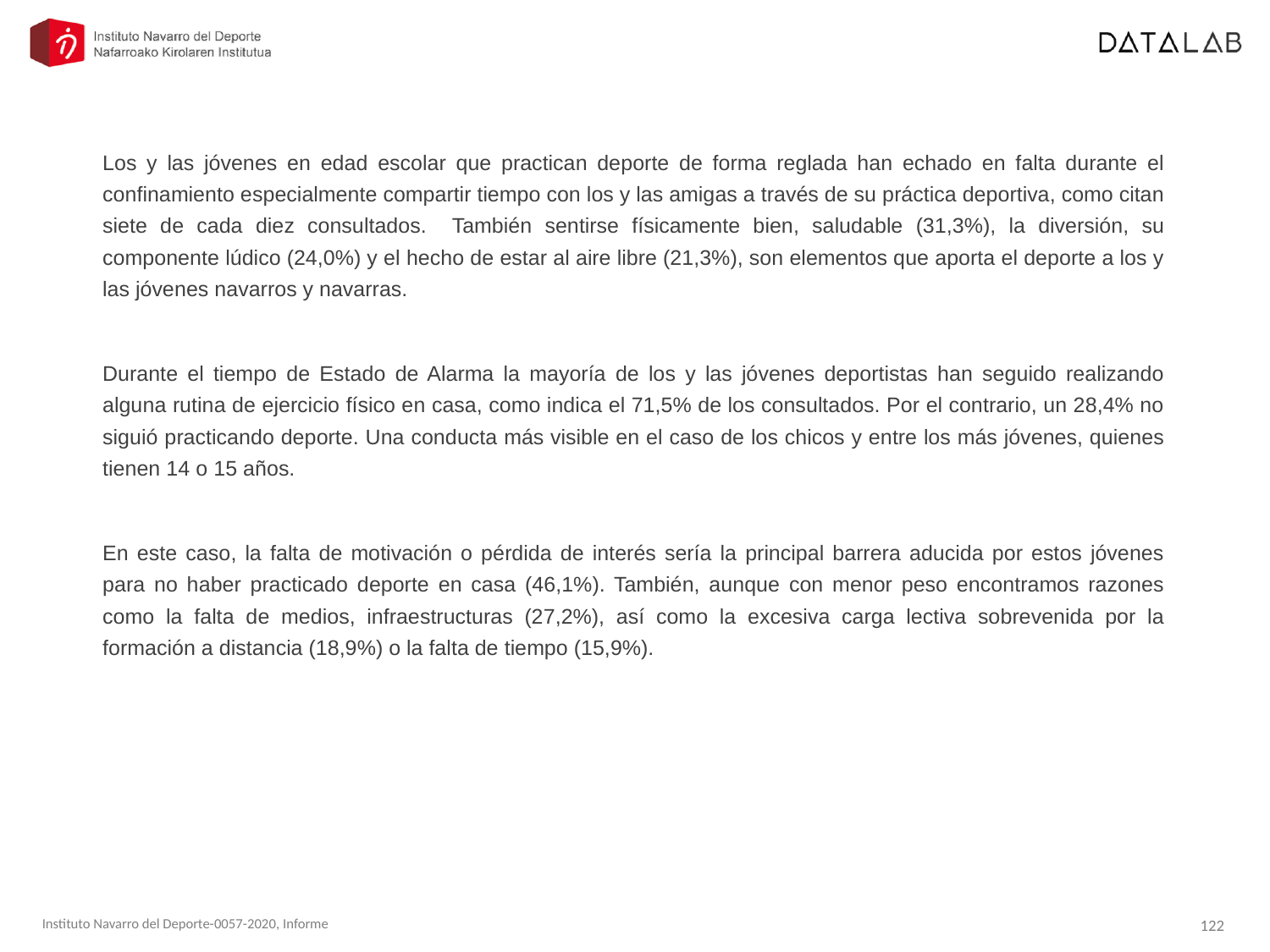

Los y las jóvenes en edad escolar que practican deporte de forma reglada han echado en falta durante el confinamiento especialmente compartir tiempo con los y las amigas a través de su práctica deportiva, como citan siete de cada diez consultados.  También sentirse físicamente bien, saludable (31,3%), la diversión, su componente lúdico (24,0%) y el hecho de estar al aire libre (21,3%), son elementos que aporta el deporte a los y las jóvenes navarros y navarras.

Durante el tiempo de Estado de Alarma la mayoría de los y las jóvenes deportistas han seguido realizando alguna rutina de ejercicio físico en casa, como indica el 71,5% de los consultados. Por el contrario, un 28,4% no siguió practicando deporte. Una conducta más visible en el caso de los chicos y entre los más jóvenes, quienes tienen 14 o 15 años.

En este caso, la falta de motivación o pérdida de interés sería la principal barrera aducida por estos jóvenes para no haber practicado deporte en casa (46,1%). También, aunque con menor peso encontramos razones como la falta de medios, infraestructuras (27,2%), así como la excesiva carga lectiva sobrevenida por la formación a distancia (18,9%) o la falta de tiempo (15,9%).